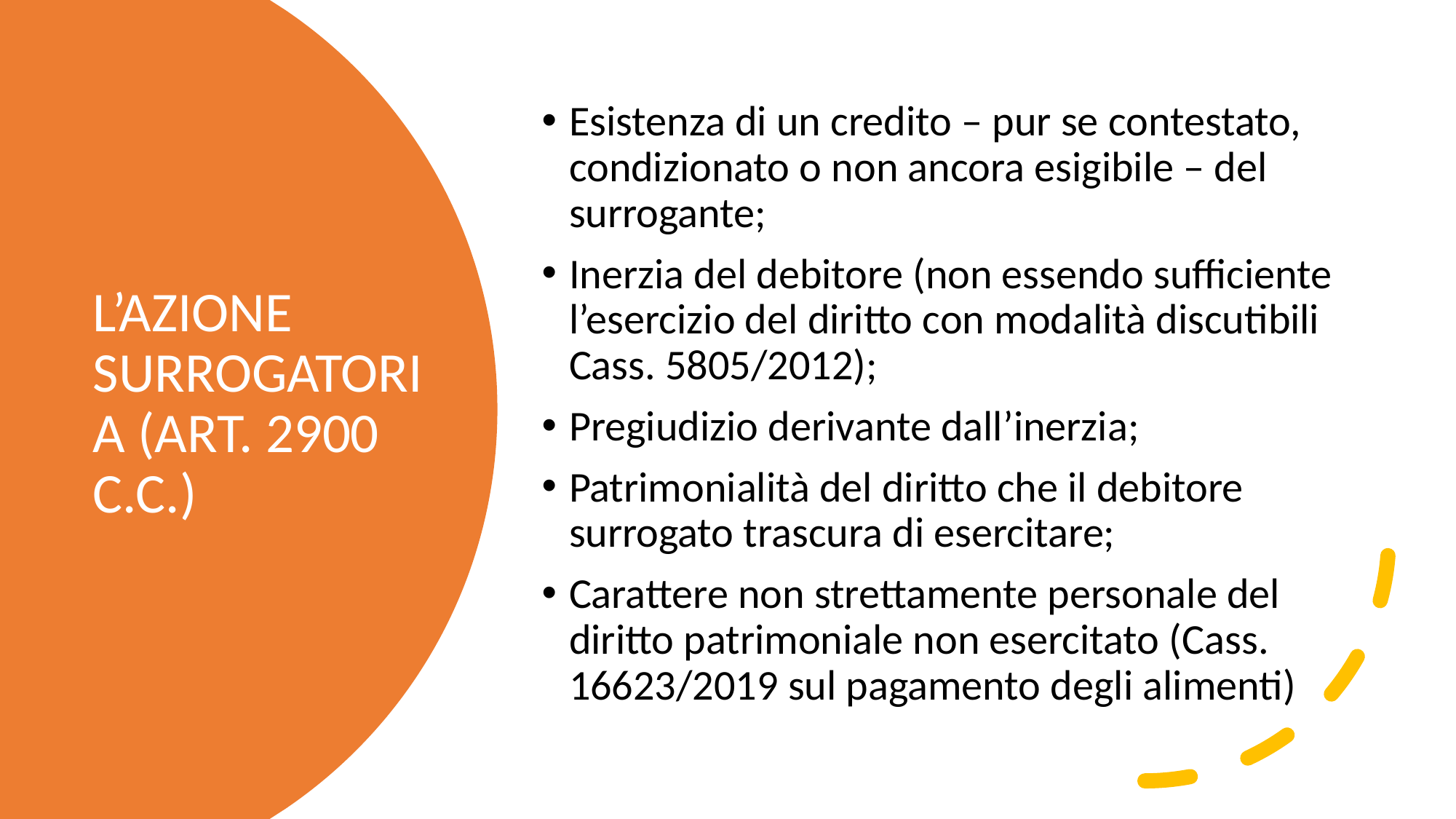

Esistenza di un credito – pur se contestato, condizionato o non ancora esigibile – del surrogante;
Inerzia del debitore (non essendo sufficiente l’esercizio del diritto con modalità discutibili Cass. 5805/2012);
Pregiudizio derivante dall’inerzia;
Patrimonialità del diritto che il debitore surrogato trascura di esercitare;
Carattere non strettamente personale del diritto patrimoniale non esercitato (Cass. 16623/2019 sul pagamento degli alimenti)
# L’AZIONE SURROGATORIA (ART. 2900 C.C.)